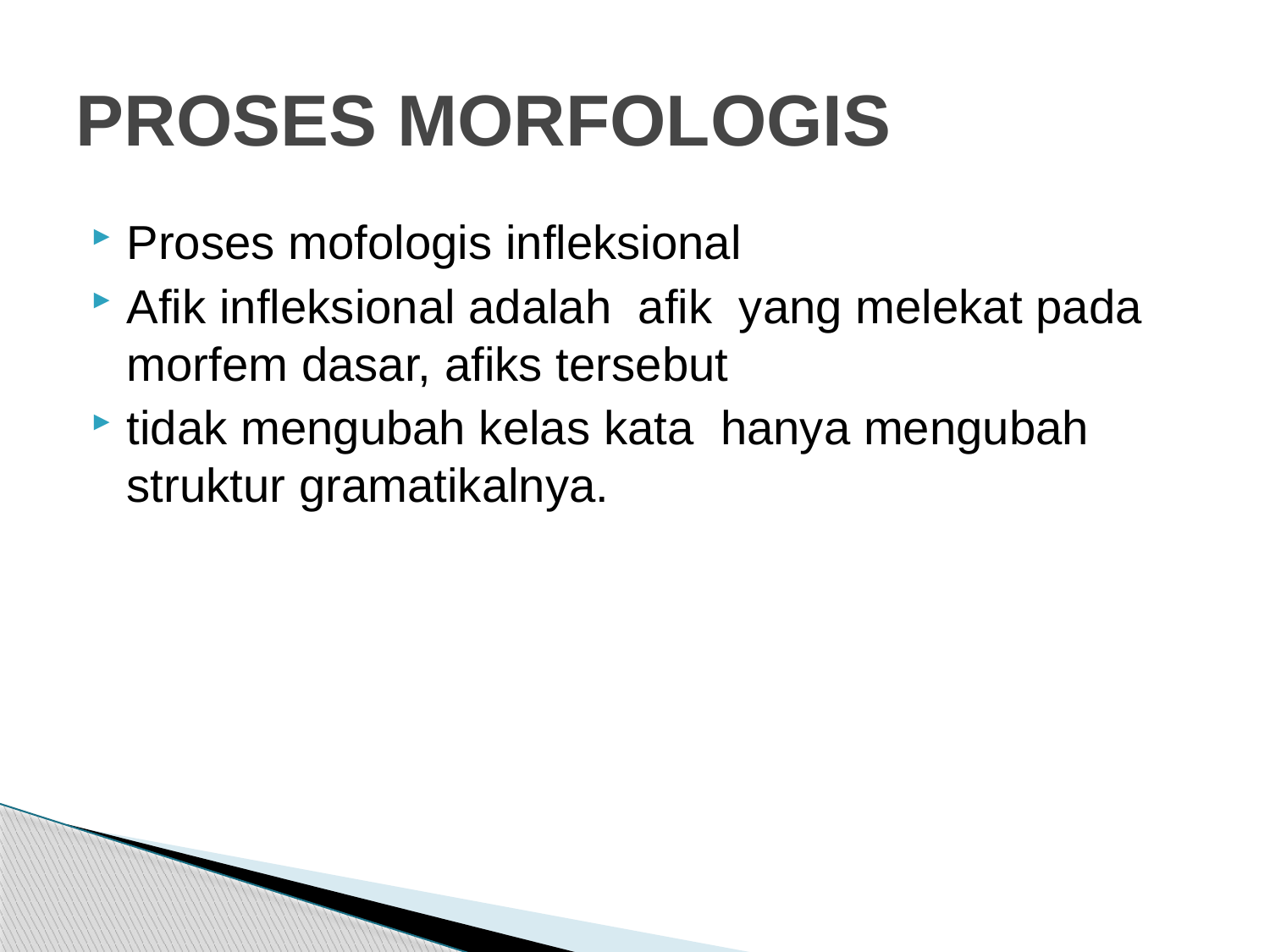

# PROSES MORFOLOGIS
Proses mofologis infleksional
Afik infleksional adalah  afik  yang melekat pada morfem dasar, afiks tersebut
tidak mengubah kelas kata  hanya mengubah  struktur gramatikalnya.